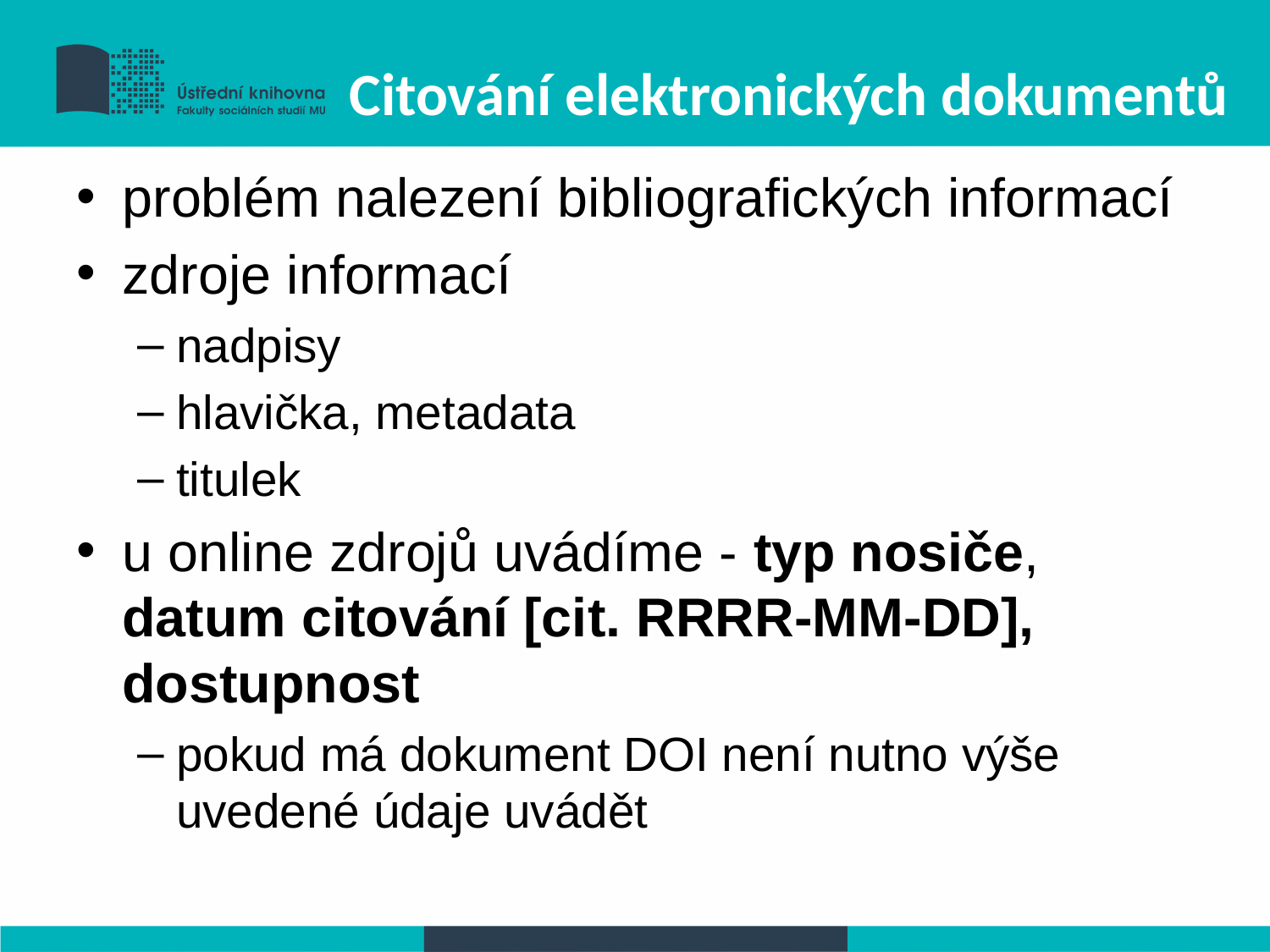

# Citování elektronických dokumentů
problém nalezení bibliografických informací
zdroje informací
nadpisy
hlavička, metadata
titulek
u online zdrojů uvádíme - typ nosiče, datum citování [cit. RRRR-MM-DD], dostupnost
pokud má dokument DOI není nutno výše uvedené údaje uvádět